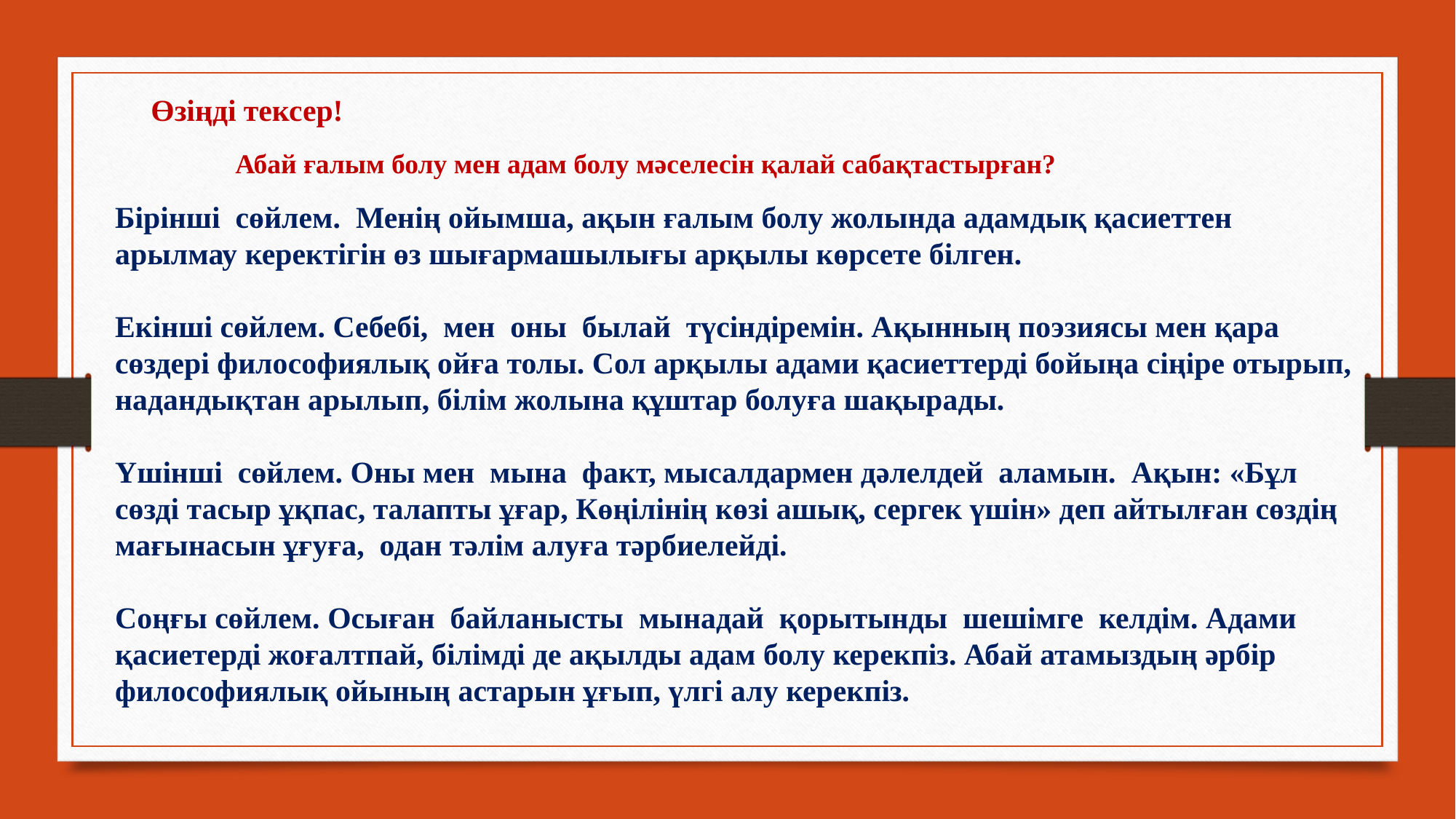

Өзіңді тексер!
Абай ғалым болу мен адам болу мәселесін қалай сабақтастырған?
Бірінші  сөйлем.  Менің ойымша, ақын ғалым болу жолында адамдық қасиеттен арылмау керектігін өз шығармашылығы арқылы көрсете білген.

Екінші сөйлем. Себебі,  мен  оны  былай  түсіндіремін. Ақынның поэзиясы мен қара сөздері философиялық ойға толы. Сол арқылы адами қасиеттерді бойыңа сіңіре отырып, надандықтан арылып, білім жолына құштар болуға шақырады.

Үшінші  сөйлем. Оны мен  мына  факт, мысалдармен дәлелдей  аламын.  Ақын: «Бұл сөзді тасыр ұқпас, талапты ұғар, Көңілінің көзі ашық, сергек үшін» деп айтылған сөздің мағынасын ұғуға,  одан тәлім алуға тәрбиелейді.

Соңғы сөйлем. Осыған  байланысты  мынадай  қорытынды  шешімге  келдім. Адами қасиетерді жоғалтпай, білімді де ақылды адам болу керекпіз. Абай атамыздың әрбір философиялық ойының астарын ұғып, үлгі алу керекпіз.